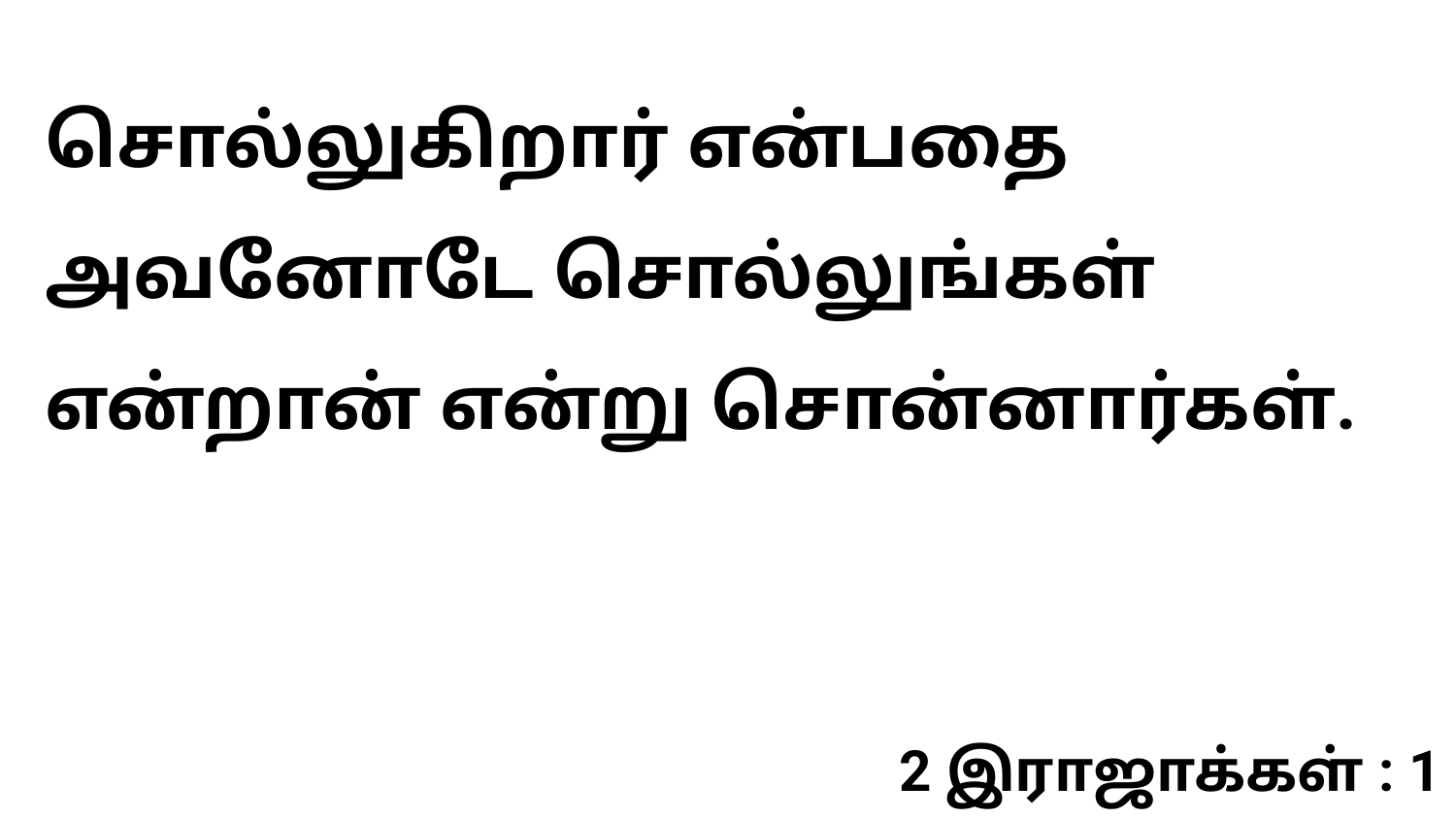

சொல்லுகிறார் என்பதை அவனோடே சொல்லுங்கள் என்றான் என்று சொன்னார்கள்.
2 இராஜாக்கள் : 1